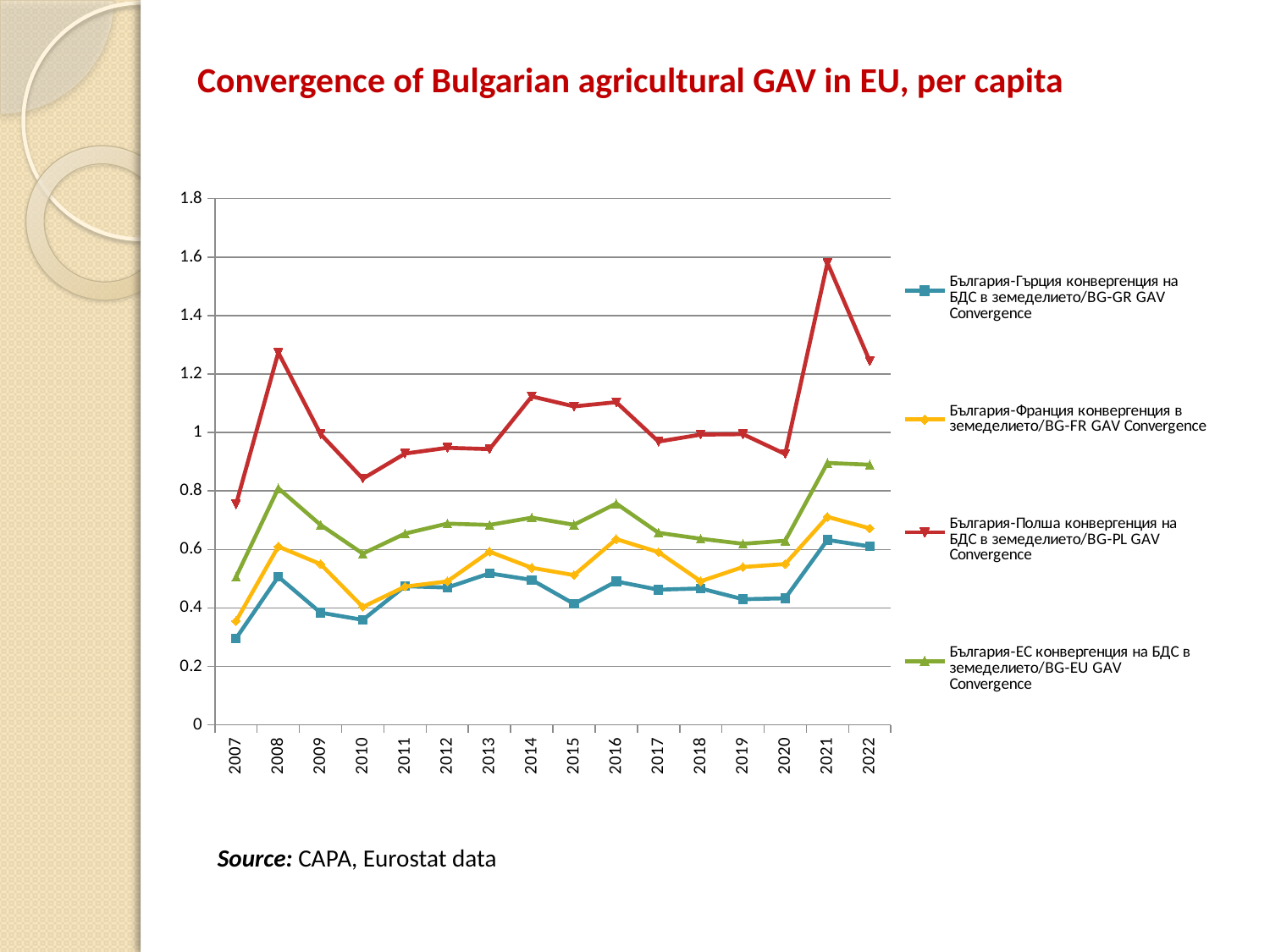

Convergence of Bulgarian agricultural GAV in EU, per capita

### Chart

| Category | България-Гърция конвергенция на БДС в земеделието/BG-GR GAV Convergence | България-Франция конвергенция в земеделието/BG-FR GAV Convergence | България-Полша конвергенция на БДС в земеделието/BG-PL GAV Convergence | България-ЕС конвергенция на БДС в земеделието/BG-EU GAV Convergence |
|---|---|---|---|---|
| 2007 | 0.29612243057785526 | 0.3552080701171121 | 0.7541443365359387 | 0.5060670074188947 |
| 2008 | 0.5066654641574465 | 0.6098746015665739 | 1.2736276523944943 | 0.809601767212822 |
| 2009 | 0.38387454422394623 | 0.5500374195490918 | 0.9949843828173555 | 0.6841212421603301 |
| 2010 | 0.3593327265345495 | 0.4033635117307358 | 0.8421085249293034 | 0.5857854685308624 |
| 2011 | 0.4744490640167611 | 0.4729917636642124 | 0.9281326182963958 | 0.6544300388723024 |
| 2012 | 0.46989759458293107 | 0.4908493749944699 | 0.9477771016815426 | 0.6883649903371483 |
| 2013 | 0.5181284486625577 | 0.5923113336996695 | 0.9432485289301625 | 0.6839246359538179 |
| 2014 | 0.4959938624260082 | 0.5373918930386318 | 1.123368230717698 | 0.7086682416703449 |
| 2015 | 0.41392635737349714 | 0.5121254693055226 | 1.0894644589662579 | 0.6844334053945856 |
| 2016 | 0.4906427900203428 | 0.6353331085975213 | 1.1038535556822089 | 0.7570017228387974 |
| 2017 | 0.4625308208892677 | 0.5908701243788057 | 0.9691428301099116 | 0.6570090218463593 |
| 2018 | 0.46678912294440417 | 0.4916037269390574 | 0.9928490137640118 | 0.6365586452823769 |
| 2019 | 0.4298776738069541 | 0.5398205531936728 | 0.9944220425958473 | 0.6195630393257041 |
| 2020 | 0.43316713264501294 | 0.5502175555552647 | 0.9264511720870375 | 0.6299316200828909 |
| 2021 | 0.6326321448132586 | 0.7114390936855131 | 1.5802778550622711 | 0.8959308616336207 |
| 2022 | 0.610409848331521 | 0.6723119614789177 | 1.24478542659939 | 0.8900379258107266 |
Source: САРА, Eurostat data